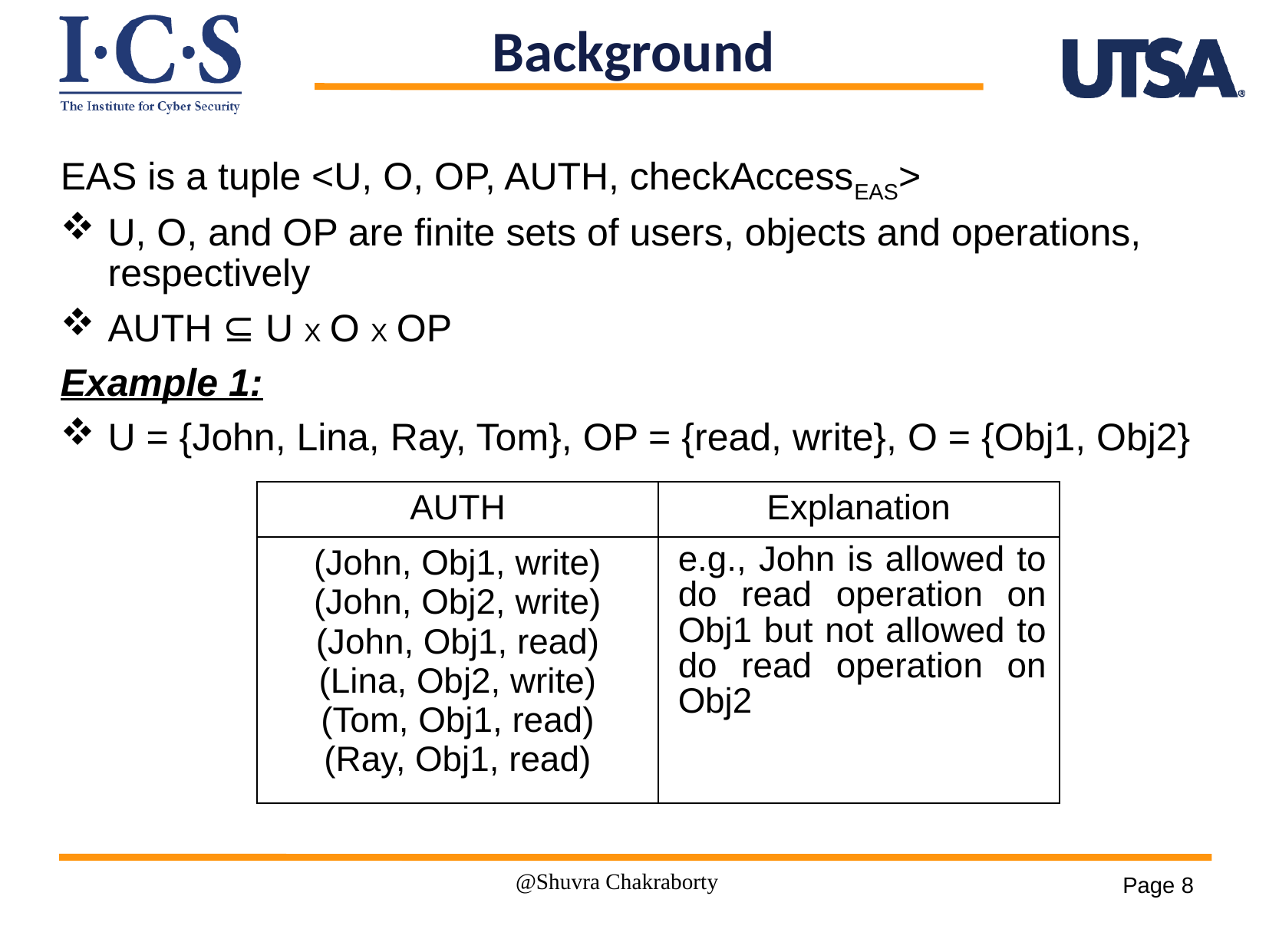

Background
EAS is a tuple <U, O, OP, AUTH, checkAccessEAS>
U, O, and OP are finite sets of users, objects and operations, respectively
AUTH ⊆ U X O X OP
Example 1:
U = {John, Lina, Ray, Tom}, OP = {read, write}, O = {Obj1, Obj2}

| AUTH | Explanation |
| --- | --- |
| (John, Obj1, write) (John, Obj2, write) (John, Obj1, read) (Lina, Obj2, write) (Tom, Obj1, read) (Ray, Obj1, read) | e.g., John is allowed to do read operation on Obj1 but not allowed to do read operation on Obj2 |
# @Shuvra Chakraborty